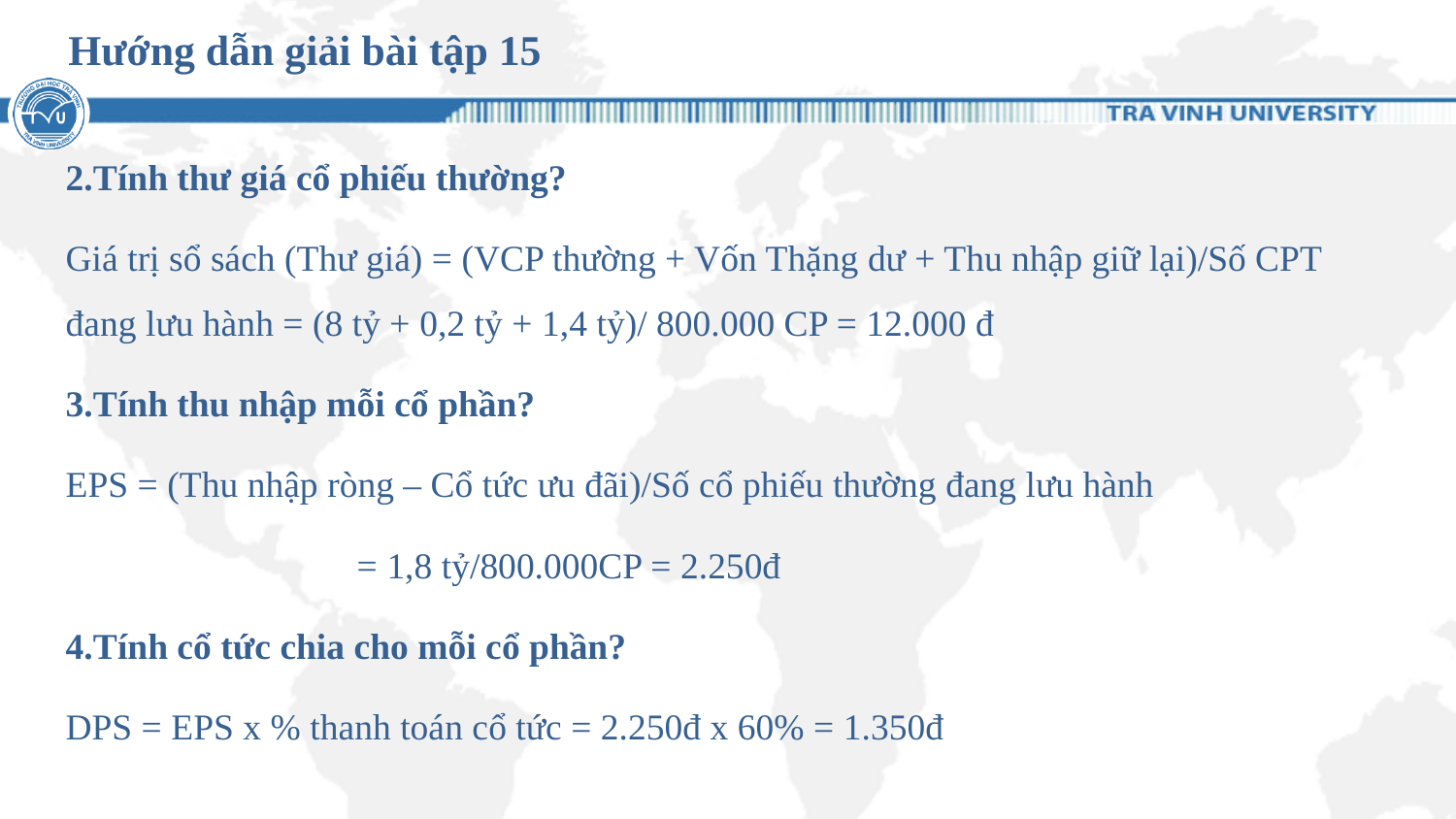

# Hướng dẫn giải bài tập 15
2.Tính thư giá cổ phiếu thường?
Giá trị sổ sách (Thư giá) = (VCP thường + Vốn Thặng dư + Thu nhập giữ lại)/Số CPT đang lưu hành = (8 tỷ + 0,2 tỷ + 1,4 tỷ)/ 800.000 CP = 12.000 đ
3.Tính thu nhập mỗi cổ phần?
EPS = (Thu nhập ròng – Cổ tức ưu đãi)/Số cổ phiếu thường đang lưu hành
		= 1,8 tỷ/800.000CP = 2.250đ
4.Tính cổ tức chia cho mỗi cổ phần?
DPS = EPS x % thanh toán cổ tức = 2.250đ x 60% = 1.350đ